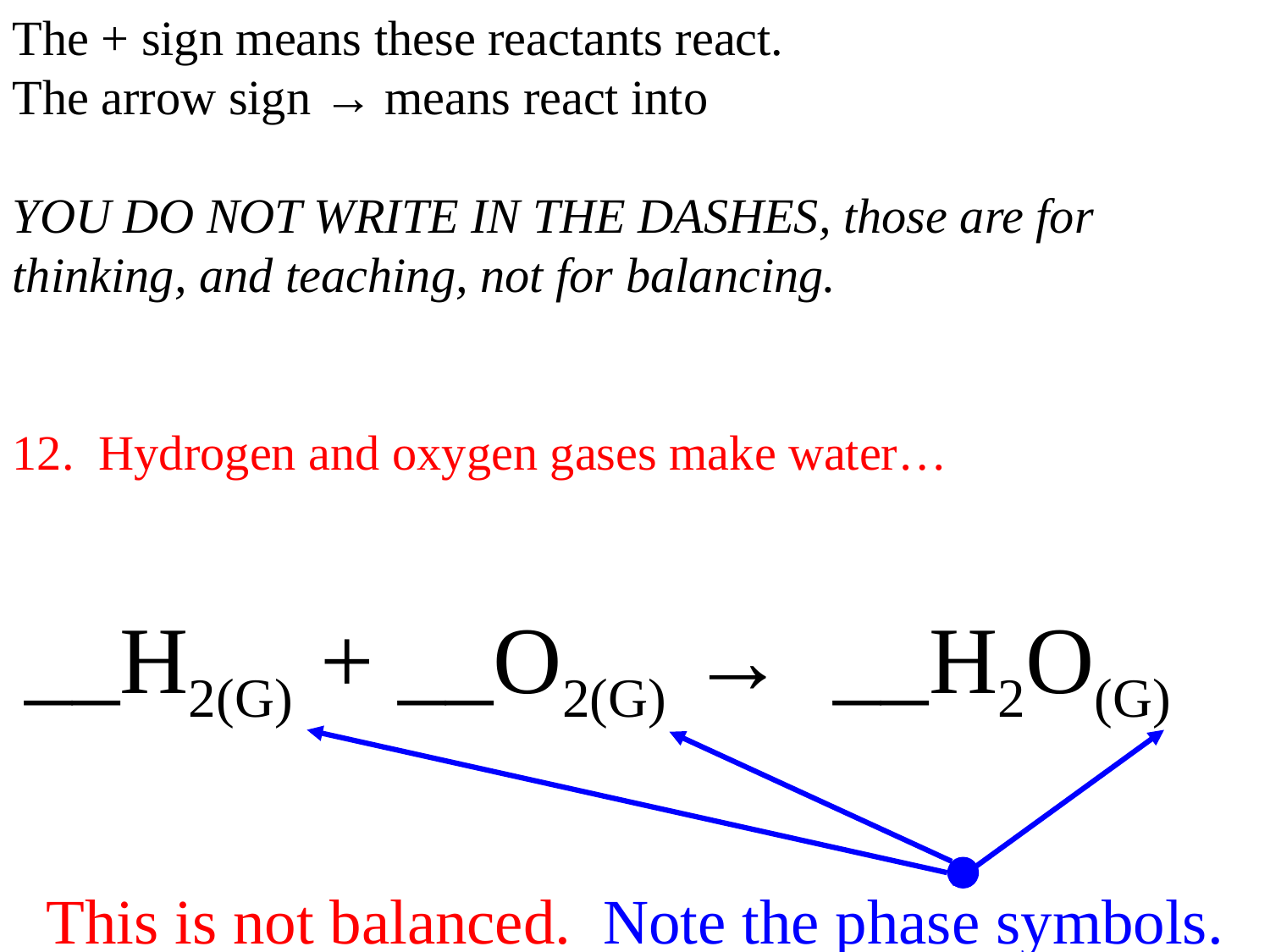

The + sign means these reactants react.
The arrow sign → means react into
YOU DO NOT WRITE IN THE DASHES, those are for thinking, and teaching, not for balancing.

12.  Hydrogen and oxygen gases make water…
 __H2(G)  + __O2(G) →  __H2O(G)

This is not balanced.  Note the phase symbols.